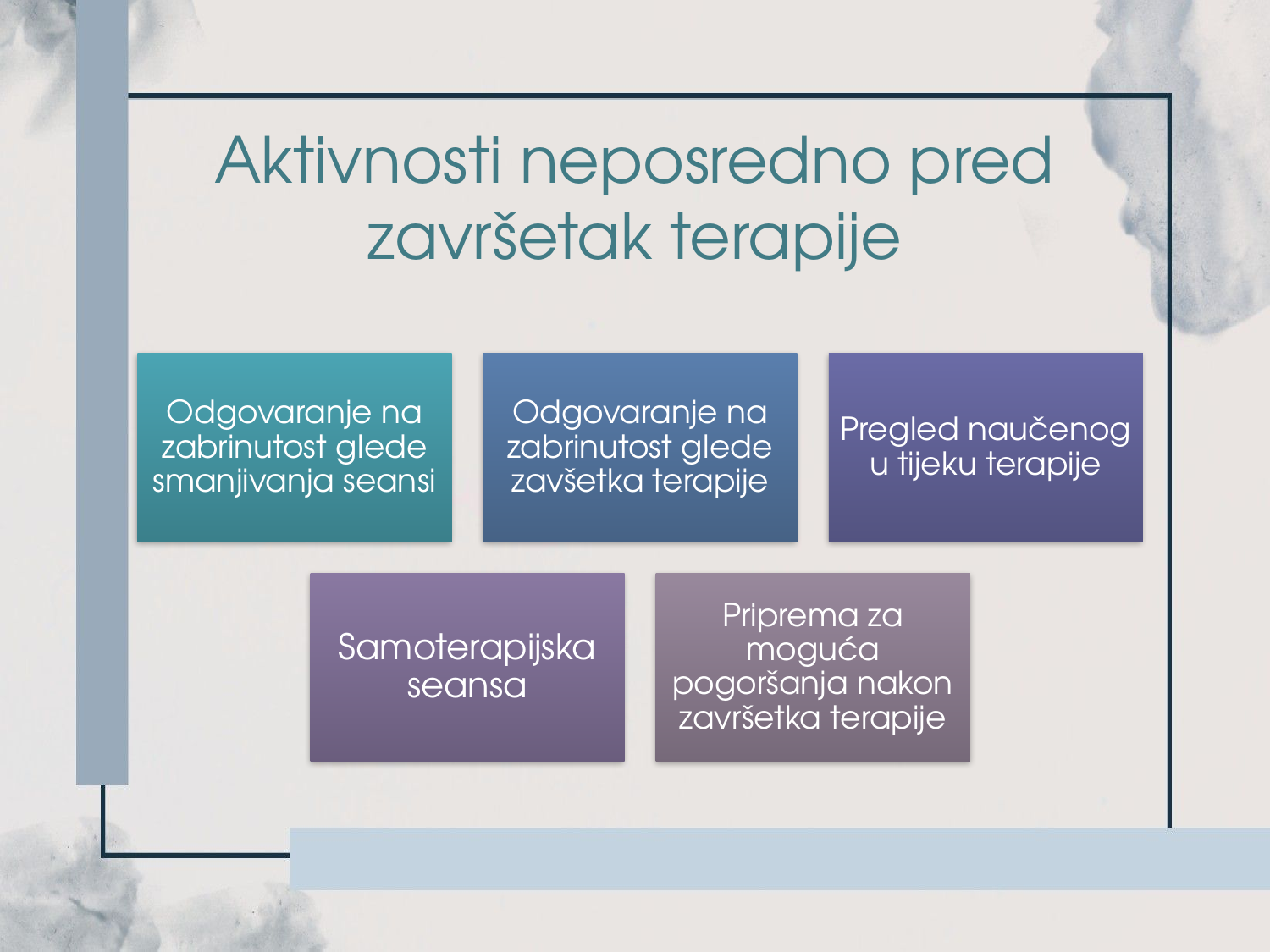

# Aktivnosti neposredno pred završetak terapije
Odgovaranje na zabrinutost glede smanjivanja seansi
Odgovaranje na zabrinutost glede zavšetka terapije
Pregled naučenog u tijeku terapije
Samoterapijska seansa
Priprema za moguća pogoršanja nakon završetka terapije